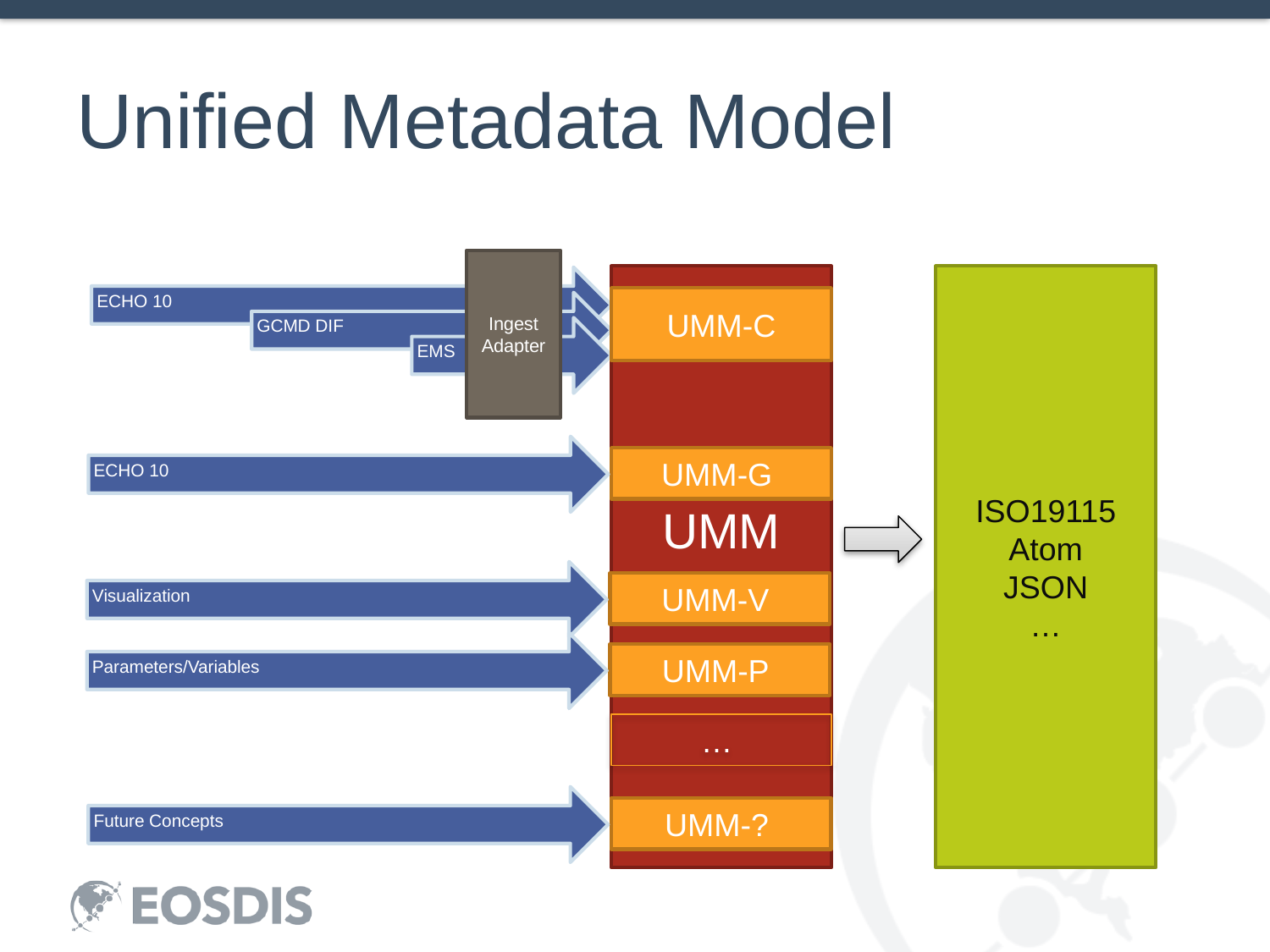

# Unified Metadata Model
ECHO 10
GCMD DIF
EMS
Ingest Adapter
UMM

ISO19115
Atom
JSON
…
UMM-C
ECHO 10
UMM-G
Visualization

UMM-V
Parameters/Variables
UMM-P
…
Future Concepts
UMM-?